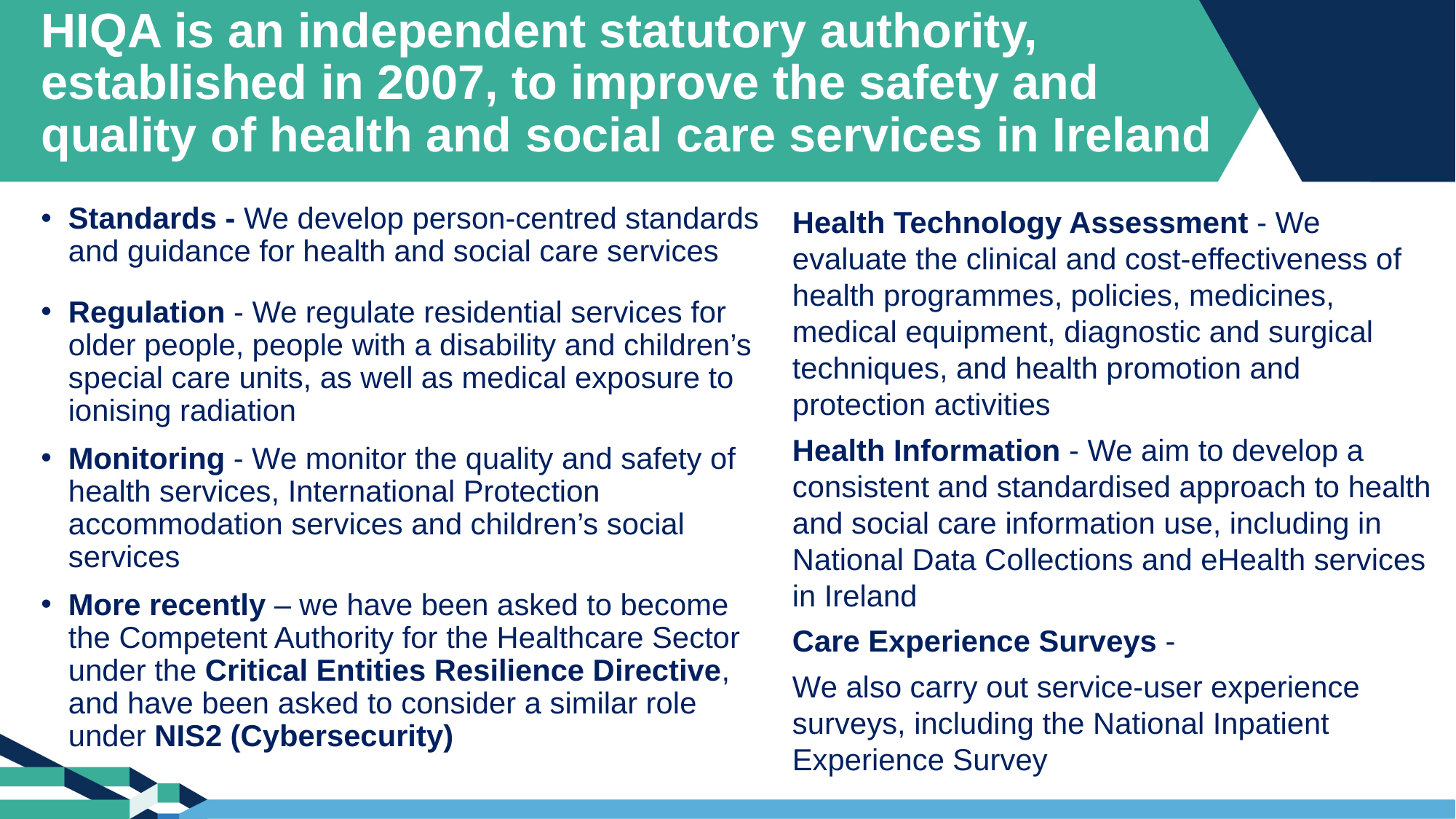

HIQA is an independent statutory authority,           established in 2007, to improve the safety and           quality of health and social care services in Ireland
Standards - We develop person-centred standards and guidance for health and social care services
Regulation - We regulate residential services for older people, people with a disability and children’s special care units, as well as medical exposure to ionising radiation
Monitoring - We monitor the quality and safety of health services, International Protection accommodation services and children’s social services
More recently – we have been asked to become the Competent Authority for the Healthcare Sector under the Critical Entities Resilience Directive, and have been asked to consider a similar role under NIS2 (Cybersecurity)

Health Technology Assessment - We evaluate the clinical and cost-effectiveness of health programmes, policies, medicines, medical equipment, diagnostic and surgical techniques, and health promotion and protection activities
Health Information - We aim to develop a  consistent and standardised approach to health and social care information use, including in National Data Collections and eHealth services in Ireland
Care Experience Surveys -
We also carry out service-user experience surveys, including the National Inpatient Experience Survey